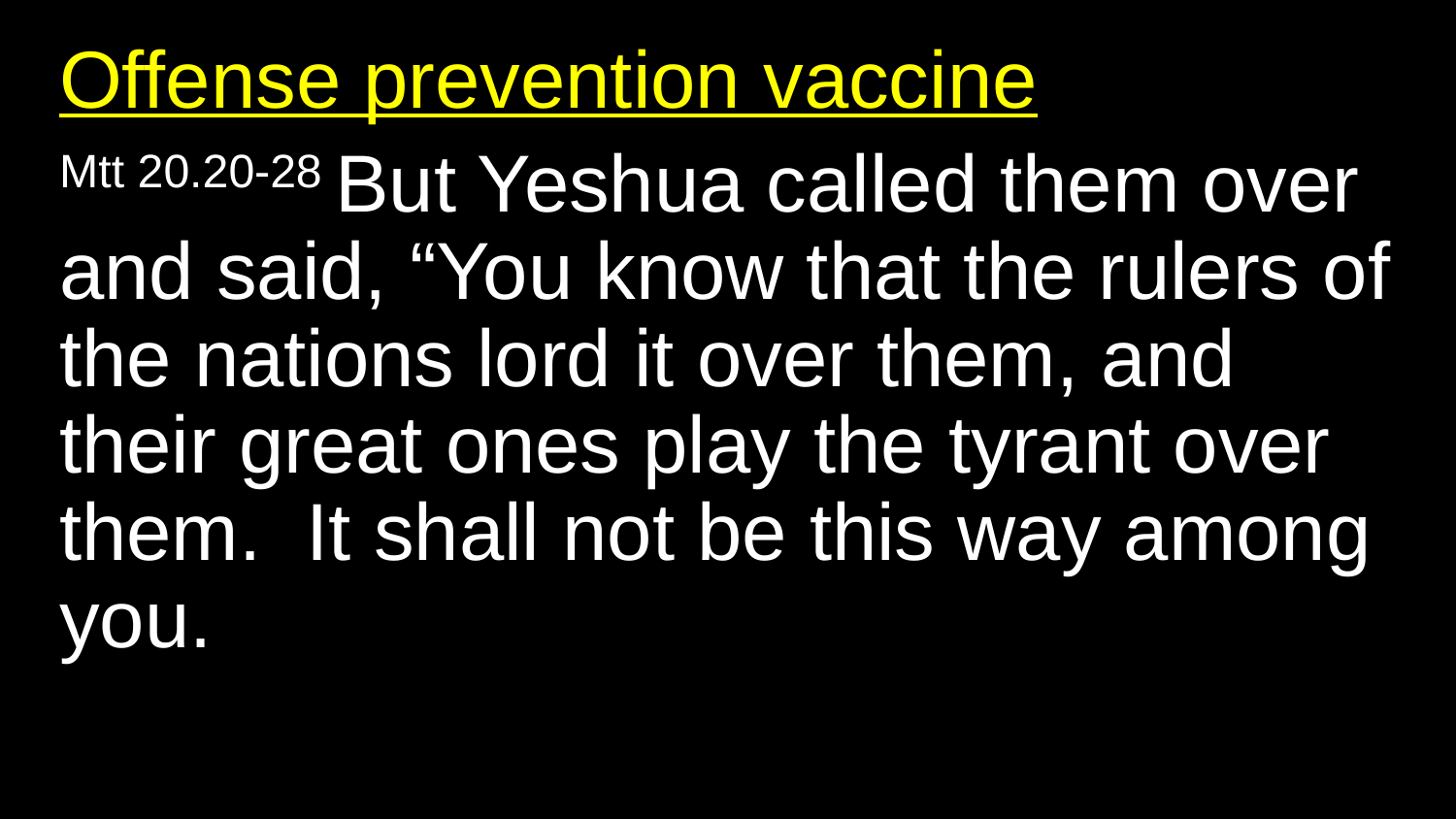

Offense prevention vaccine
Mtt 20.20-28 But Yeshua called them over and said, “You know that the rulers of the nations lord it over them, and their great ones play the tyrant over them.  It shall not be this way among you.